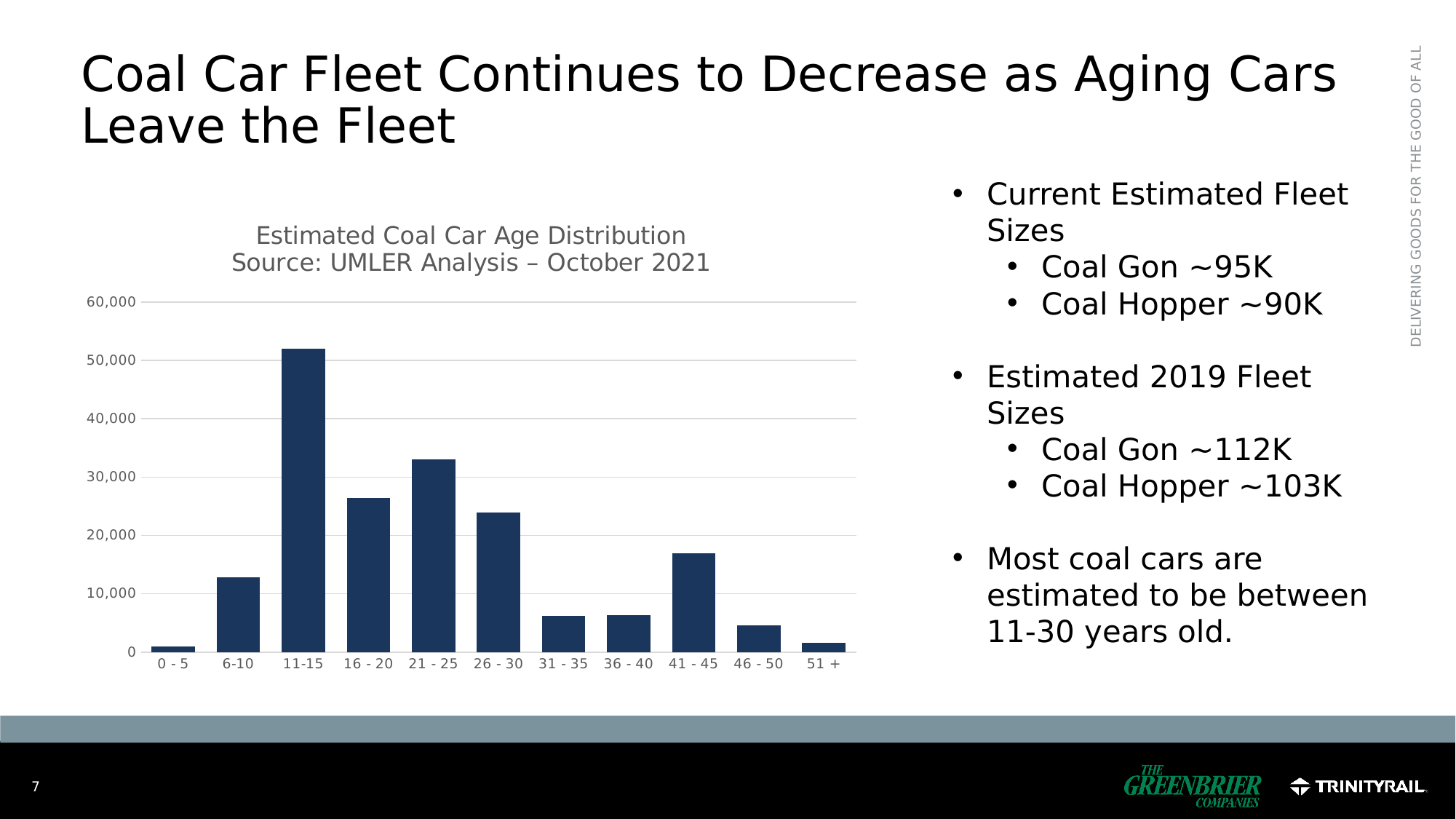

# Coal Car Fleet Continues to Decrease as Aging Cars Leave the Fleet
Current Estimated Fleet Sizes
Coal Gon ~95K
Coal Hopper ~90K

Estimated 2019 Fleet Sizes
Coal Gon ~112K
Coal Hopper ~103K

Most coal cars are estimated to be between 11-30 years old.

### Chart: Estimated Coal Car Age Distribution Source: UMLER Analysis – October 2021

| Category | Number of Records |
|---|---|
| 0 - 5 | 1022.0 |
| 6-10 | 12861.0 |
| 11-15 | 52026.0 |
| 16 - 20 | 26408.0 |
| 21 - 25 | 32988.0 |
| 26 - 30 | 23929.0 |
| 31 - 35 | 6149.0 |
| 36 - 40 | 6289.0 |
| 41 - 45 | 16999.0 |
| 46 - 50 | 4637.0 |
| 51 + | 1626.0 |